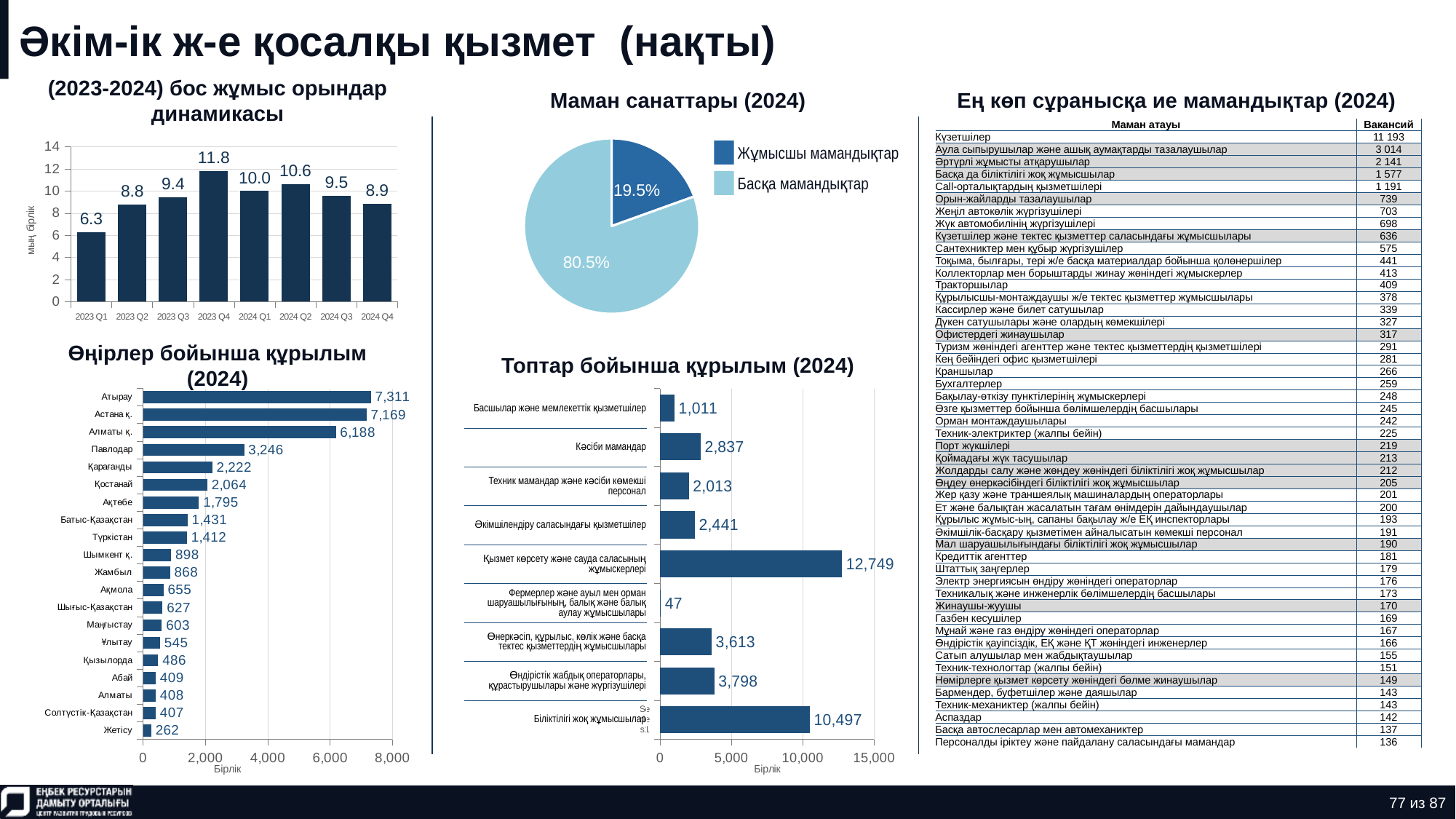

# Әкім-ік ж-е қосалқы қызмет  (нақты)
(2023-2024) бос жұмыс орындар динамикасы
Маман санаттары (2024)
Ең көп сұранысқа ие мамандықтар (2024)

### Chart

| Category | Количество |
|---|---|
| нерабочая профессия | 0.19517510126647183 |
| рабочая профессия | 0.8048248987335281 |
| Маман атауы | Вакансий |
| --- | --- |
| Күзетшілер | 11 193 |
| Аула сыпырушылар және ашық аумақтарды тазалаушылар | 3 014 |
| Әртүрлі жұмысты атқарушылар | 2 141 |
| Басқа да біліктілігі жоқ жұмысшылар | 1 577 |
| Call-орталықтардың қызметшілері | 1 191 |
| Орын-жайларды тазалаушылар | 739 |
| Жеңіл автокөлік жүргізушілері | 703 |
| Жүк автомобилінің жүргізушілері | 698 |
| Күзетшілер және тектес қызметтер саласындағы жұмысшылары | 636 |
| Сантехниктер мен құбыр жүргізушілер | 575 |
| Тоқыма, былғары, тері ж/е басқа материалдар бойынша қолөнершілер | 441 |
| Коллекторлар мен борыштарды жинау жөніндегі жұмыскерлер | 413 |
| Тракторшылар | 409 |
| Құрылысшы-монтаждаушы ж/е тектес қызметтер жұмысшылары | 378 |
| Кассирлер және билет сатушылар | 339 |
| Дүкен сатушылары және олардың көмекшілері | 327 |
| Офистердегі жинаушылар | 317 |
| Туризм жөніндегі агенттер және тектес қызметтердің қызметшілері | 291 |
| Кең бейіндегі офис қызметшілері | 281 |
| Краншылар | 266 |
| Бухгалтерлер | 259 |
| Бақылау-өткізу пунктілерінің жұмыскерлері | 248 |
| Өзге қызметтер бойынша бөлімшелердің басшылары | 245 |
| Орман монтаждаушылары | 242 |
| Техник-электриктер (жалпы бейін) | 225 |
| Порт жүкшілері | 219 |
| Қоймадағы жүк тасушылар | 213 |
| Жолдарды салу және жөндеу жөніндегі біліктілігі жоқ жұмысшылар | 212 |
| Өңдеу өнеркәсібіндегі біліктілігі жоқ жұмысшылар | 205 |
| Жер қазу және траншеялық машиналардың операторлары | 201 |
| Ет және балықтан жасалатын тағам өнімдерін дайындаушылар | 200 |
| Құрылыс жұмыс-ың, сапаны бақылау ж/е ЕҚ инспекторлары | 193 |
| Әкімшілік-басқару қызметімен айналысатын көмекші персонал | 191 |
| Мал шаруашылығындағы біліктілігі жоқ жұмысшылар | 190 |
| Кредиттік агенттер | 181 |
| Штаттық заңгерлер | 179 |
| Электр энергиясын өндіру жөніндегі операторлар | 176 |
| Техникалық және инженерлік бөлімшелердің басшылары | 173 |
| Жинаушы-жуушы | 170 |
| Газбен кесушілер | 169 |
| Мұнай және газ өндіру жөніндегі операторлар | 167 |
| Өндірістік қауіпсіздік, ЕҚ және ҚТ жөніндегі инженерлер | 166 |
| Сатып алушылар мен жабдықтаушылар | 155 |
| Техник-технологтар (жалпы бейін) | 151 |
| Нөмірлерге қызмет көрсету жөніндегі бөлме жинаушылар | 149 |
| Бармендер, буфетшілер және даяшылар | 143 |
| Техник-механиктер (жалпы бейін) | 143 |
| Аспаздар | 142 |
| Басқа автослесарлар мен автомеханиктер | 137 |
| Персоналды іріктеу және пайдалану саласындағы мамандар | 136 |

### Chart

| Category | Ряд 1 |
|---|---|
| 2023 Q1 | 6.266 |
| 2023 Q2 | 8.782 |
| 2023 Q3 | 9.44 |
| 2023 Q4 | 11.815 |
| 2024 Q1 | 9.998 |
| 2024 Q2 | 10.6 |
| 2024 Q3 | 9.547 |
| 2024 Q4 | 8.861 |
Жұмысшы мамандықтар

Басқа мамандықтар

Өңірлер бойынша құрылым (2024)
Топтар бойынша құрылым (2024)

### Chart

| Category | Ряд 1 |
|---|---|
| Жетісу | 262.0 |
| Солтүстік-Қазақстан | 407.0 |
| Алматы | 408.0 |
| Абай | 409.0 |
| Қызылорда | 486.0 |
| Ұлытау | 545.0 |
| Маңғыстау | 603.0 |
| Шығыс-Қазақстан | 627.0 |
| Ақмола | 655.0 |
| Жамбыл | 868.0 |
| Шымкент қ. | 898.0 |
| Түркістан | 1412.0 |
| Батыс-Қазақстан | 1431.0 |
| Ақтөбе | 1795.0 |
| Қостанай | 2064.0 |
| Қарағанды | 2222.0 |
| Павлодар | 3246.0 |
| Алматы қ. | 6188.0 |
| Астана қ. | 7169.0 |
| Атырау | 7311.0 |

### Chart

| Category | Ряд 1 |
|---|---|
|  | 10497.0 |
|  | 3798.0 |
|  | 3613.0 |
|  | 47.0 |
|  | 12749.0 |
|  | 2441.0 |
|  | 2013.0 |
|  | 2837.0 |
|  | 1011.0 |
| Басшылар және мемлекеттік қызметшілер |
| --- |
| Кәсіби мамандар |
| Техник мамандар және кәсіби көмекші персонал |
| Әкімшілендіру саласындағы қызметшілер |
| Қызмет көрсету және сауда саласының жұмыскерлері |
| Фермерлер және ауыл мен орман шаруашылығының, балық және балық аулау жұмысшылары |
| Өнеркәсіп, құрылыс, көлік және басқа тектес қызметтердің жұмысшылары |
| Өндірістік жабдық операторлары, құрастырушылары және жүргізушілері |
| Біліктілігі жоқ жұмысшылар |
77 из 87